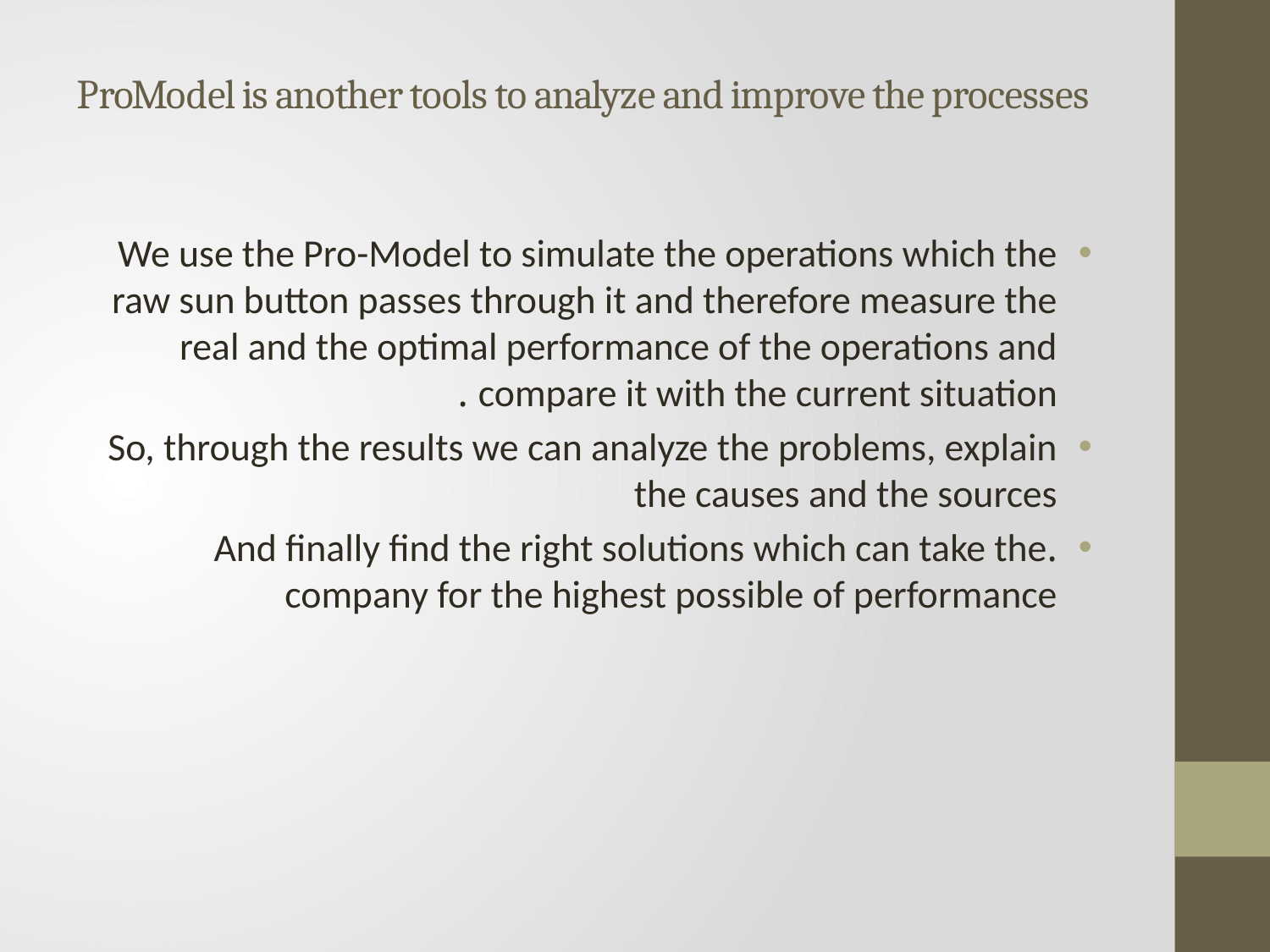

# ProModel is another tools to analyze and improve the processes
We use the Pro-Model to simulate the operations which the raw sun button passes through it and therefore measure the real and the optimal performance of the operations and compare it with the current situation .
So, through the results we can analyze the problems, explain the causes and the sources
.And finally find the right solutions which can take the company for the highest possible of performance